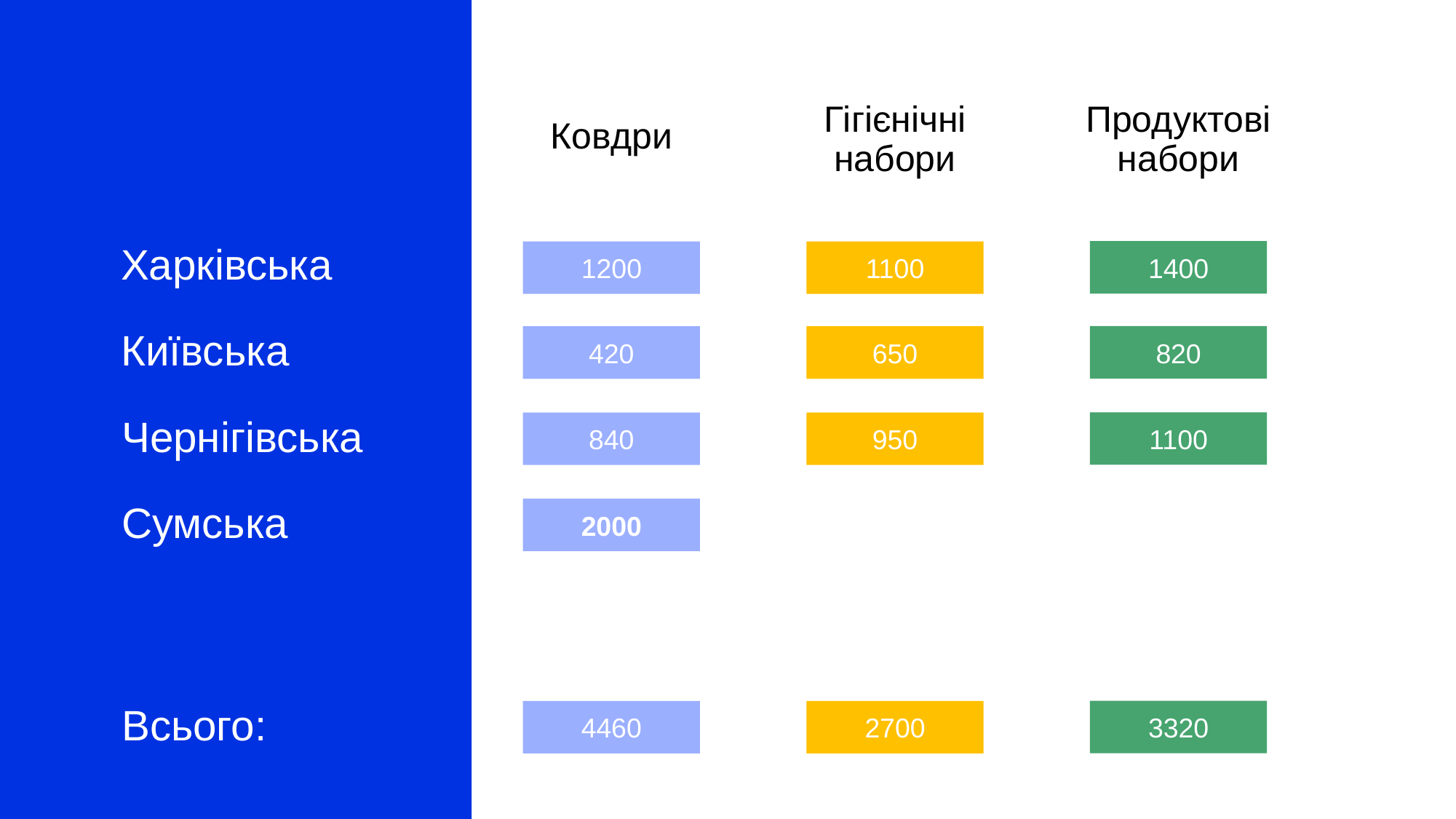

Гігієнічні набори
Продуктові набори
Ковдри

Харківська
1400
1200
1100
Київська
820
420
650
Чернігівська
1100
840
950
Сумська
2000
Всього:
3320
4460
2700